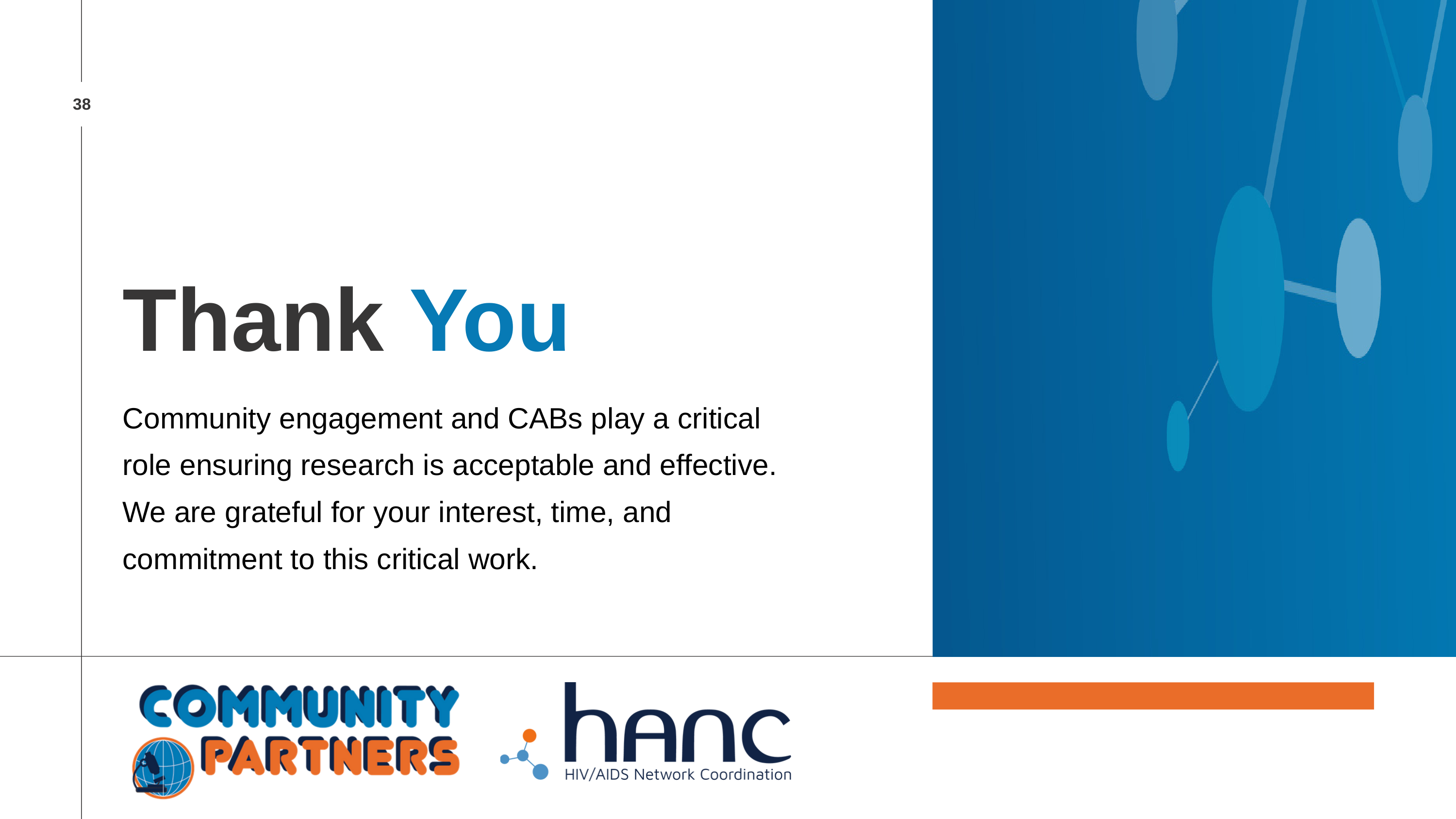

38
Thank You
Community engagement and CABs play a critical role ensuring research is acceptable and effective. We are grateful for your interest, time, and commitment to this critical work.